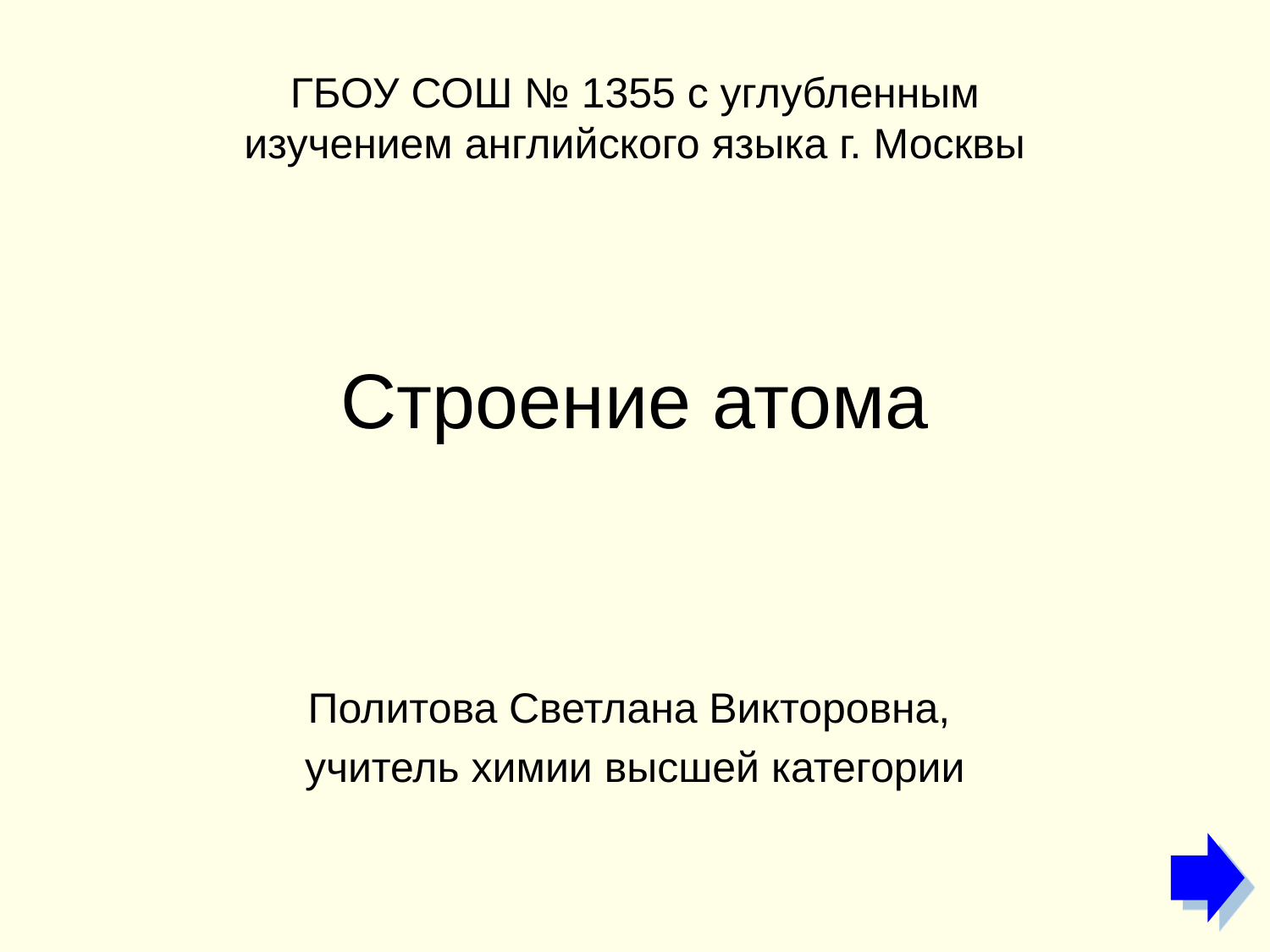

ГБОУ СОШ № 1355 с углубленным изучением английского языка г. Москвы
# Строение атома
Политова Светлана Викторовна,
учитель химии высшей категории